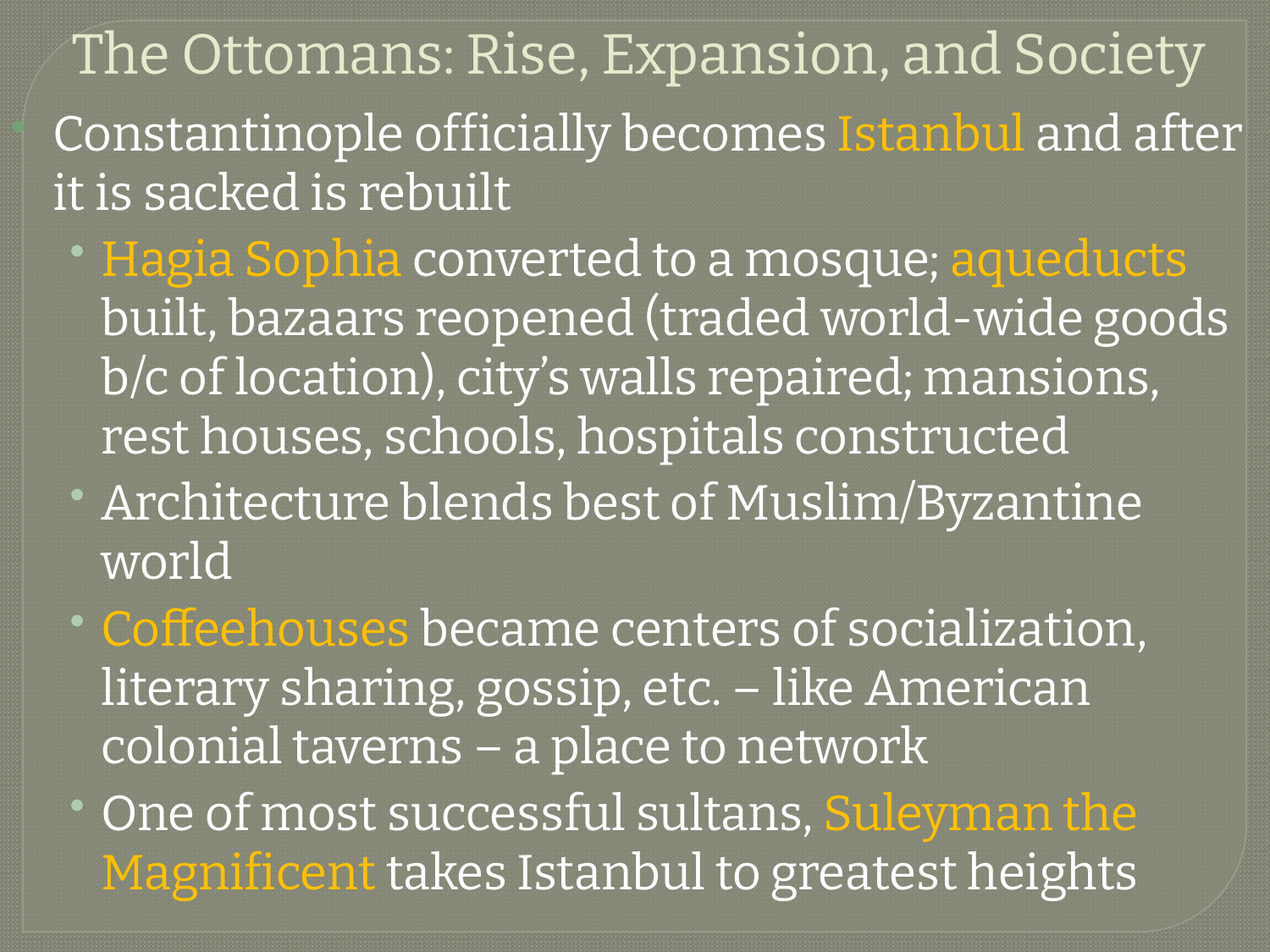

The Ottomans: Rise, Expansion, and Society
Constantinople officially becomes Istanbul and after it is sacked is rebuilt
Hagia Sophia converted to a mosque; aqueducts built, bazaars reopened (traded world-wide goods b/c of location), city’s walls repaired; mansions, rest houses, schools, hospitals constructed
Architecture blends best of Muslim/Byzantine world
Coffeehouses became centers of socialization, literary sharing, gossip, etc. – like American colonial taverns – a place to network
One of most successful sultans, Suleyman the Magnificent takes Istanbul to greatest heights